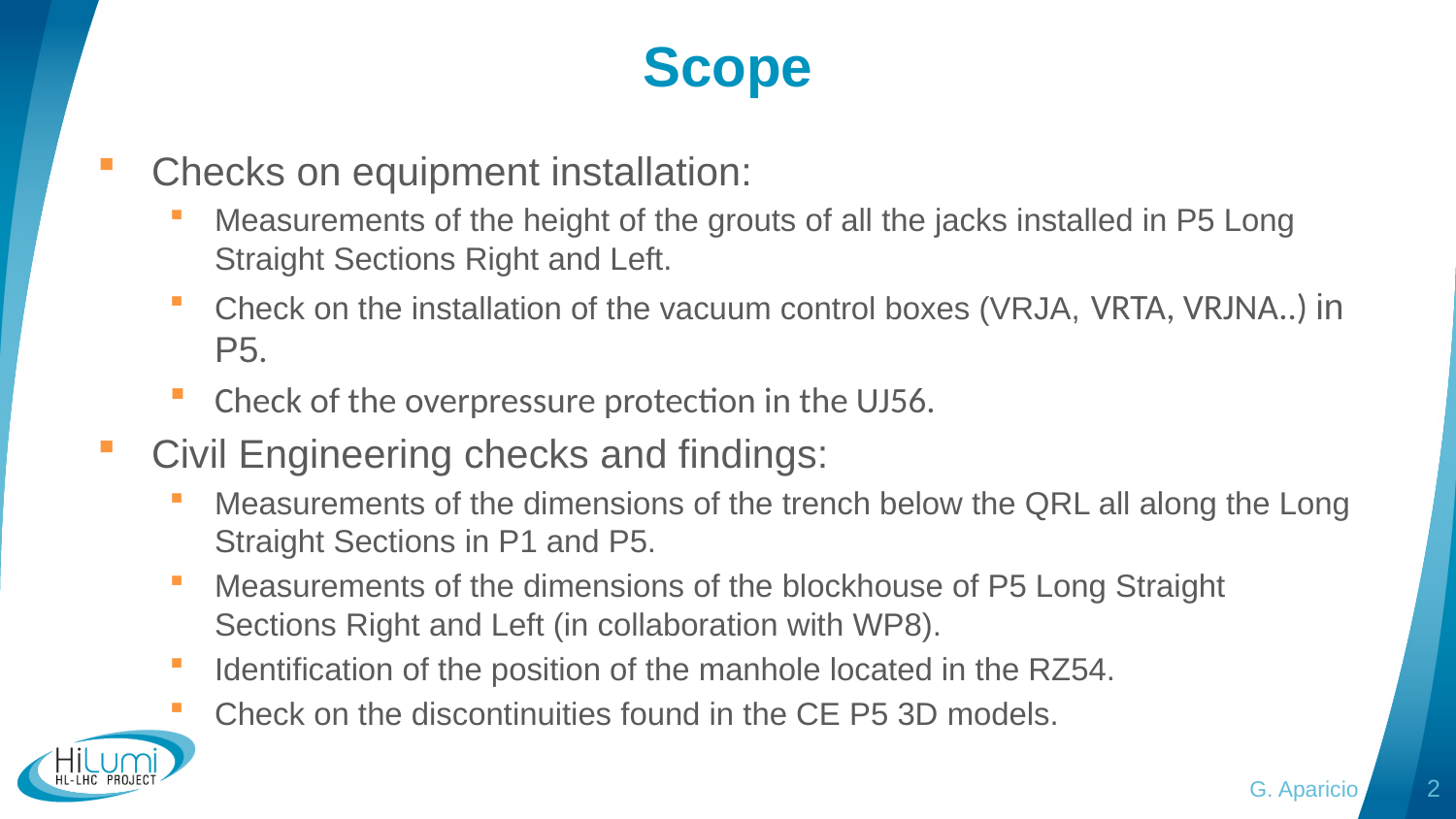

# Scope
Checks on equipment installation:
Measurements of the height of the grouts of all the jacks installed in P5 Long Straight Sections Right and Left.
Check on the installation of the vacuum control boxes (VRJA, VRTA, VRJNA..) in P5.
Check of the overpressure protection in the UJ56.
Civil Engineering checks and findings:
Measurements of the dimensions of the trench below the QRL all along the Long Straight Sections in P1 and P5.
Measurements of the dimensions of the blockhouse of P5 Long Straight Sections Right and Left (in collaboration with WP8).
Identification of the position of the manhole located in the RZ54.
Check on the discontinuities found in the CE P5 3D models.

G. Aparicio
2